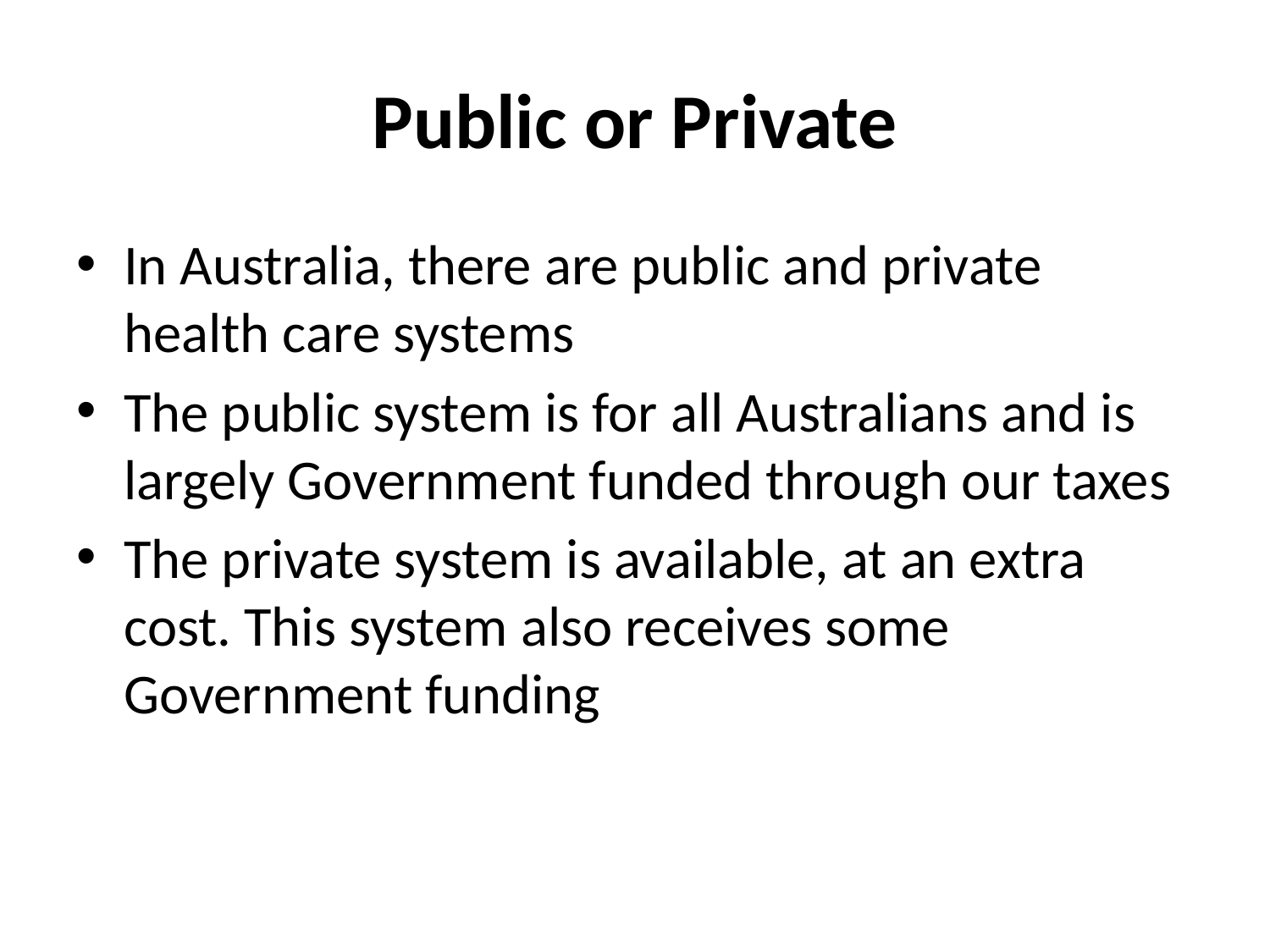

# Public or Private
In Australia, there are public and private health care systems
The public system is for all Australians and is largely Government funded through our taxes
The private system is available, at an extra cost. This system also receives some Government funding